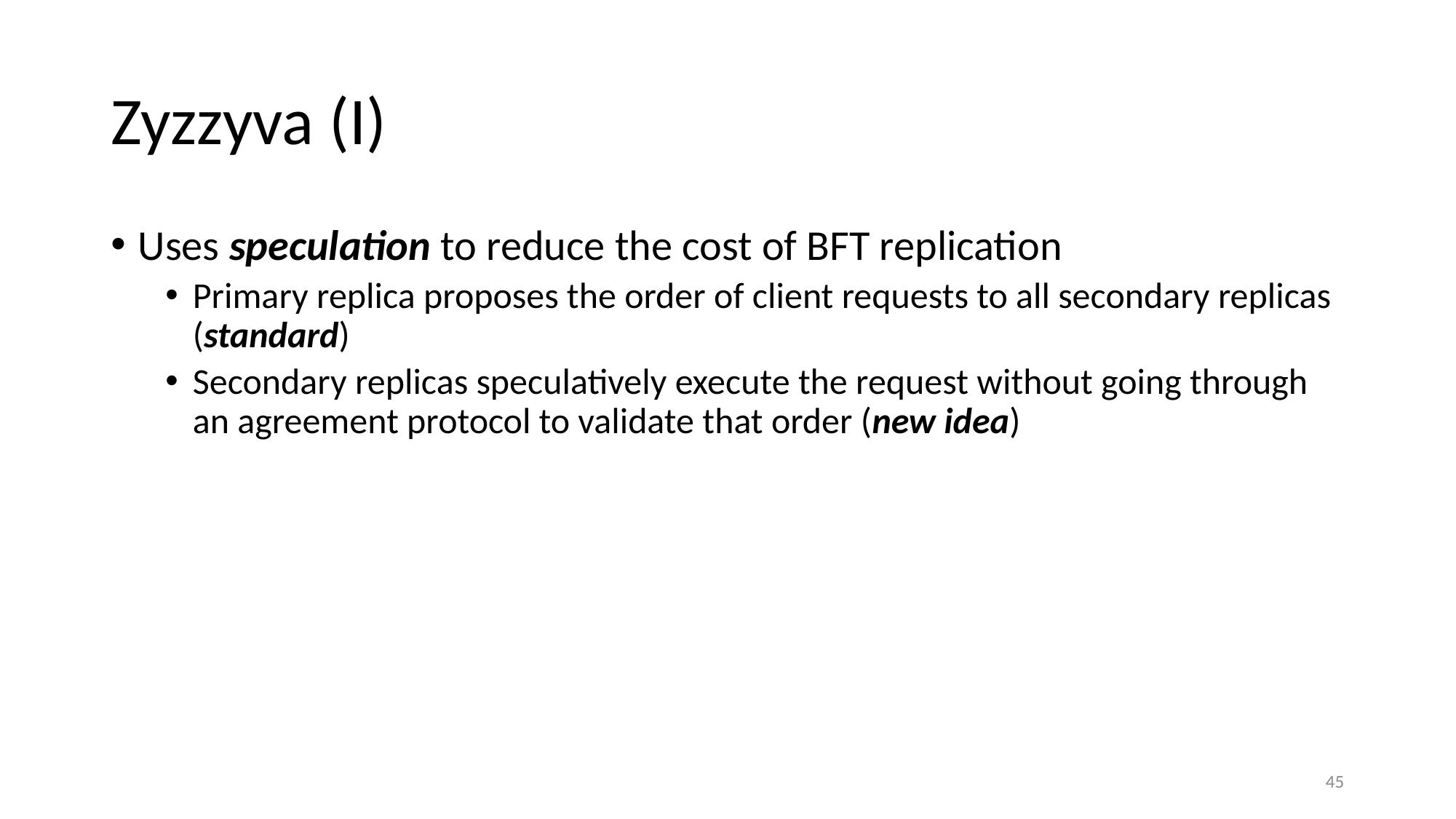

# Zyzzyva (I)
Uses speculation to reduce the cost of BFT replication
Primary replica proposes the order of client requests to all secondary replicas (standard)
Secondary replicas speculatively execute the request without going through an agreement protocol to validate that order (new idea)
45